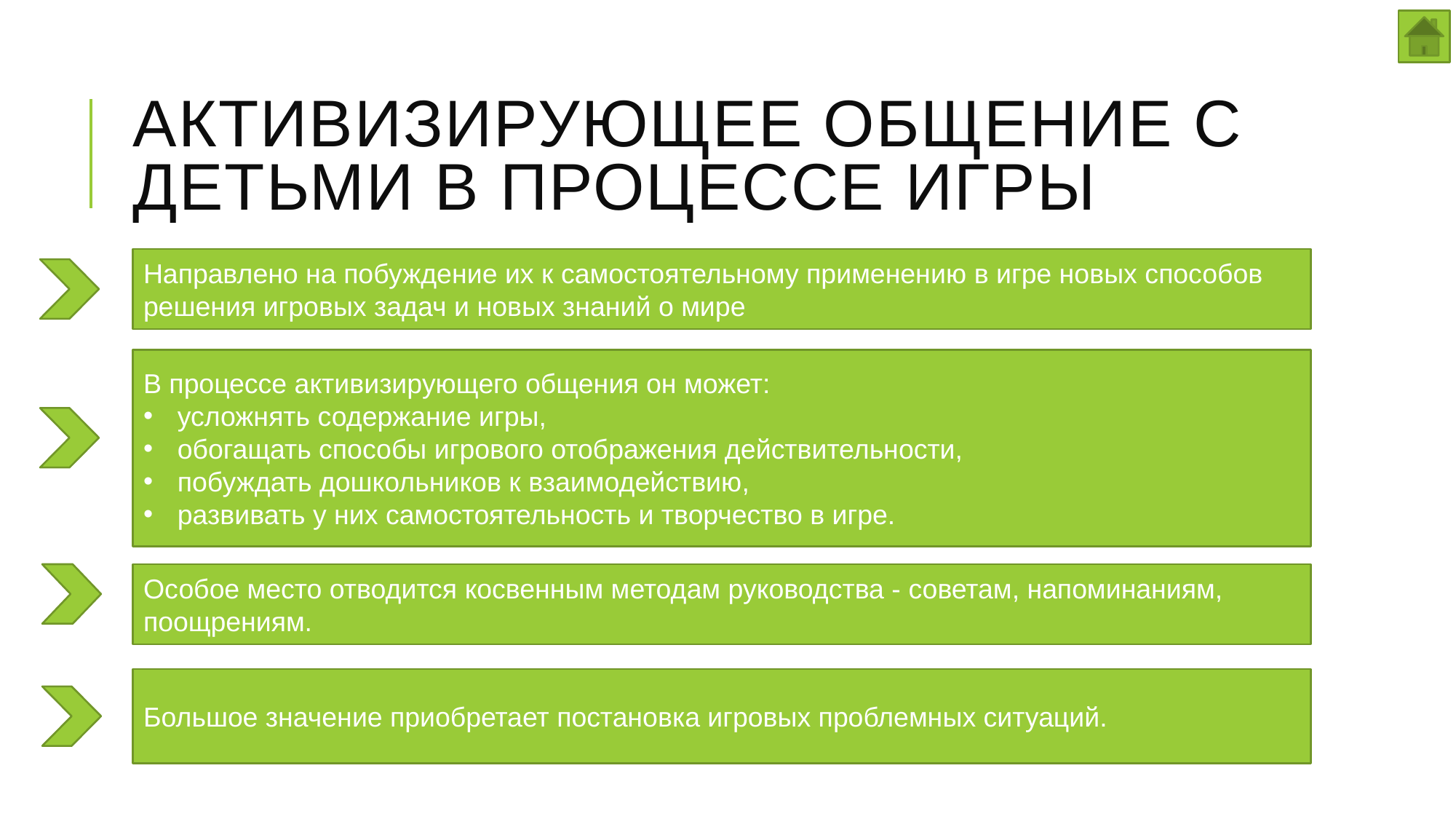

# Активизирующее общение с детьми в процессе игры
Направлено на побуждение их к самостоятельному применению в игре новых способов решения игровых задач и новых знаний о мире

В процессе активизирующего общения он может:
усложнять содержание игры,
обогащать способы игрового отображения действительности,
побуждать дошкольников к взаимодействию,
развивать у них самостоятельность и творчество в игре.

Особое место отводится косвенным методам руководства - советам, напоминаниям, поощрениям.
Большое значение приобретает постановка игровых проблемных ситуаций.